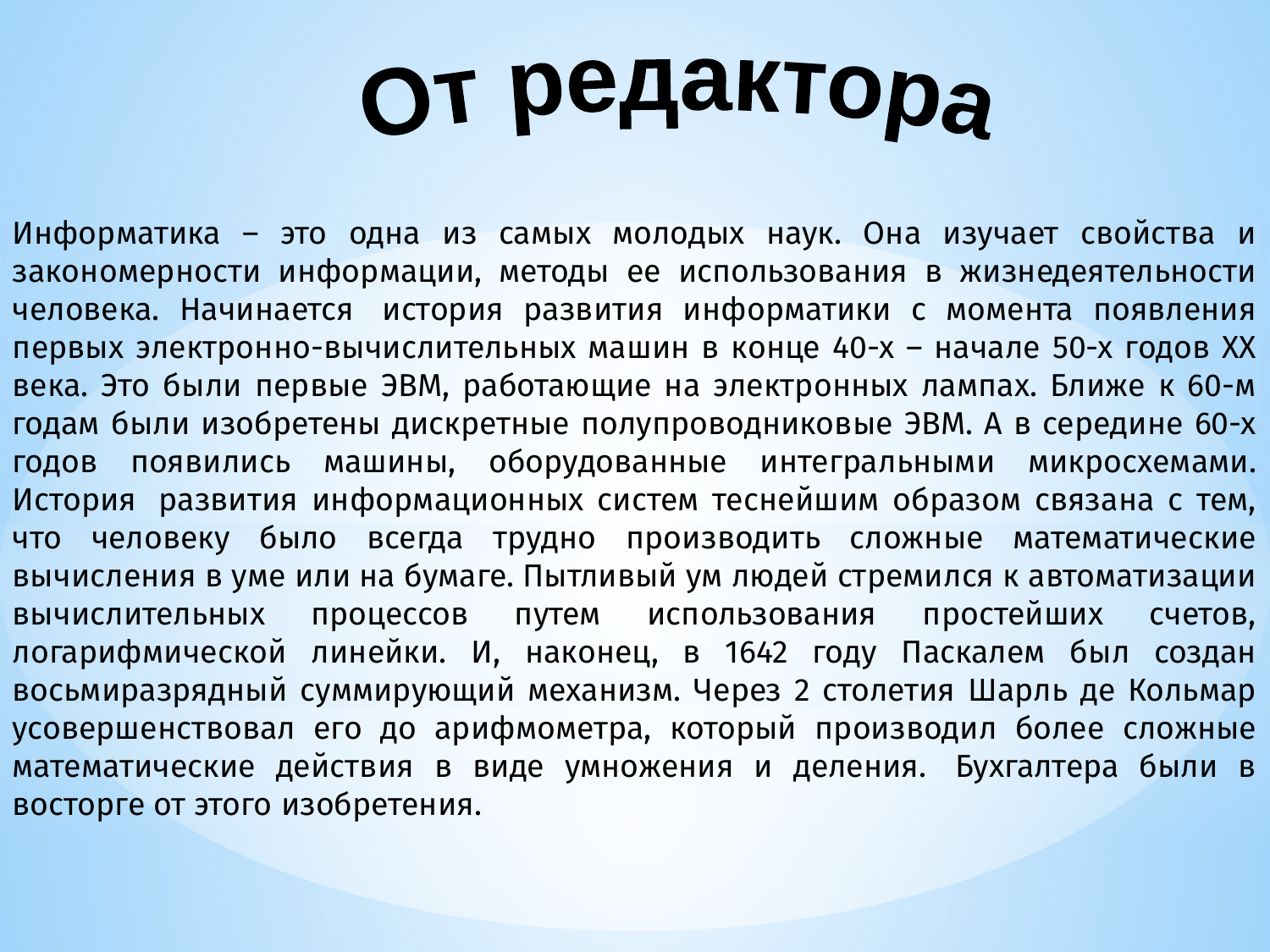

От редактора
Информатика – это одна из самых молодых наук. Она изучает свойства и закономерности информации, методы ее использования в жизнедеятельности человека. Начинается  история развития информатики с момента появления первых электронно-вычислительных машин в конце 40-х – начале 50-х годов ХХ века. Это были первые ЭВМ, работающие на электронных лампах. Ближе к 60-м годам были изобретены дискретные полупроводниковые ЭВМ. А в середине 60-х годов появились машины, оборудованные интегральными микросхемами. История  развития информационных систем теснейшим образом связана с тем, что человеку было всегда трудно производить сложные математические вычисления в уме или на бумаге. Пытливый ум людей стремился к автоматизации вычислительных процессов путем использования простейших счетов, логарифмической линейки. И, наконец, в 1642 году Паскалем был создан восьмиразрядный суммирующий механизм. Через 2 столетия Шарль де Кольмар усовершенствовал его до арифмометра, который производил более сложные математические действия в виде умножения и деления.  Бухгалтера были в восторге от этого изобретения.